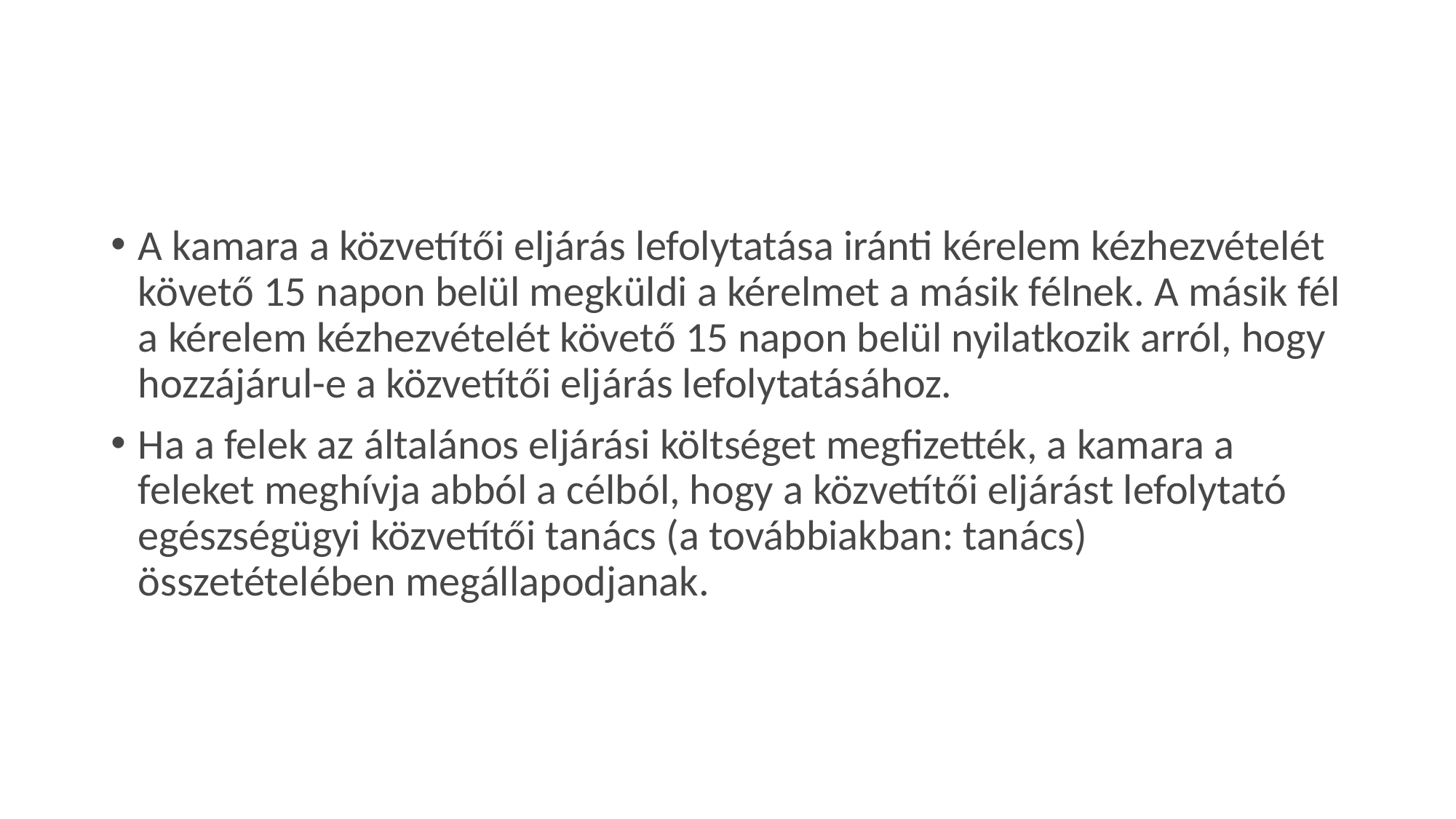

#
A kamara a közvetítői eljárás lefolytatása iránti kérelem kézhezvételét követő 15 napon belül megküldi a kérelmet a másik félnek. A másik fél a kérelem kézhezvételét követő 15 napon belül nyilatkozik arról, hogy hozzájárul-e a közvetítői eljárás lefolytatásához.
Ha a felek az általános eljárási költséget megfizették, a kamara a feleket meghívja abból a célból, hogy a közvetítői eljárást lefolytató egészségügyi közvetítői tanács (a továbbiakban: tanács) összetételében megállapodjanak.